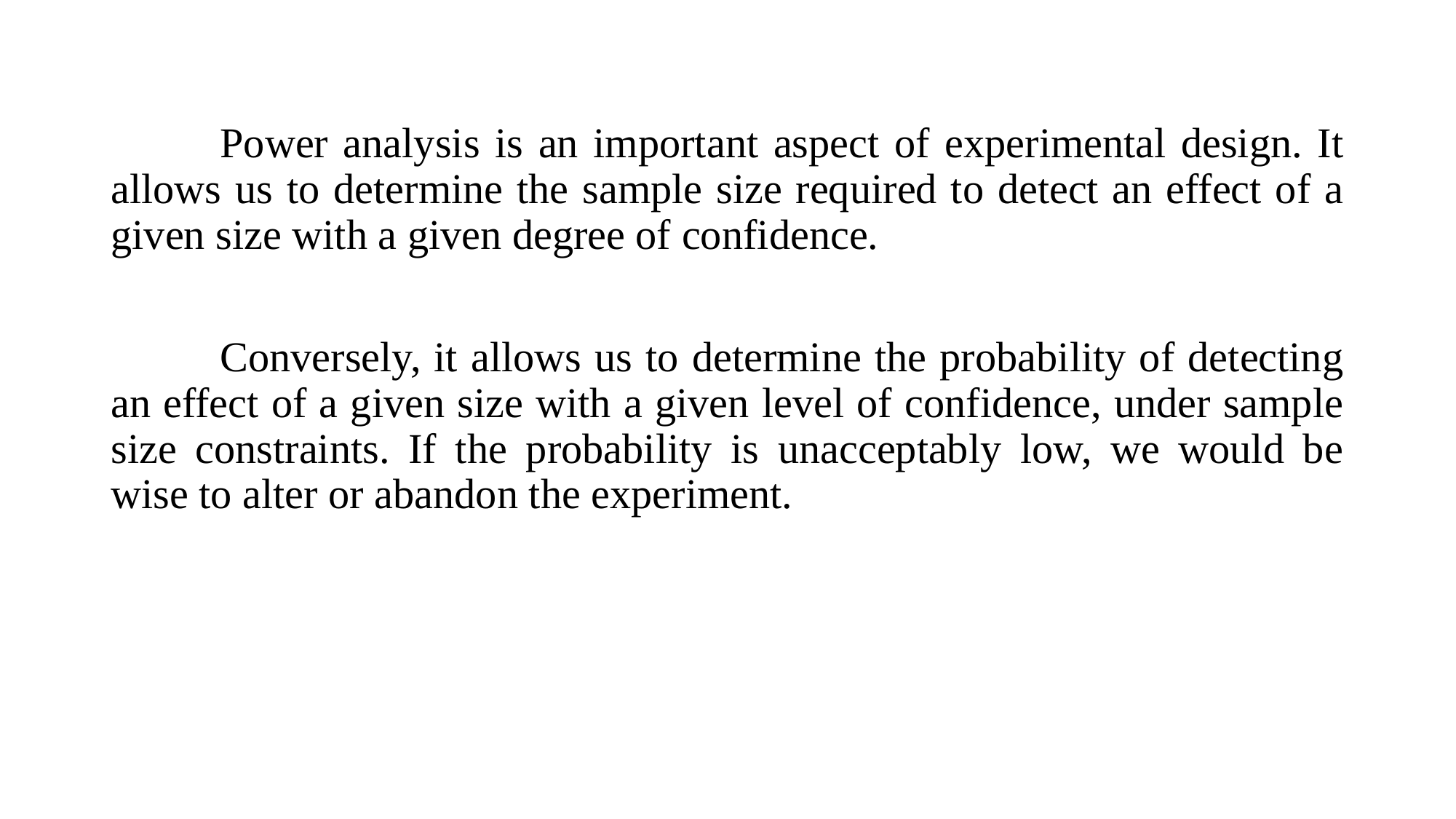

Power analysis is an important aspect of experimental design. It allows us to determine the sample size required to detect an effect of a given size with a given degree of confidence.

	Conversely, it allows us to determine the probability of detecting an effect of a given size with a given level of confidence, under sample size constraints. If the probability is unacceptably low, we would be wise to alter or abandon the experiment.